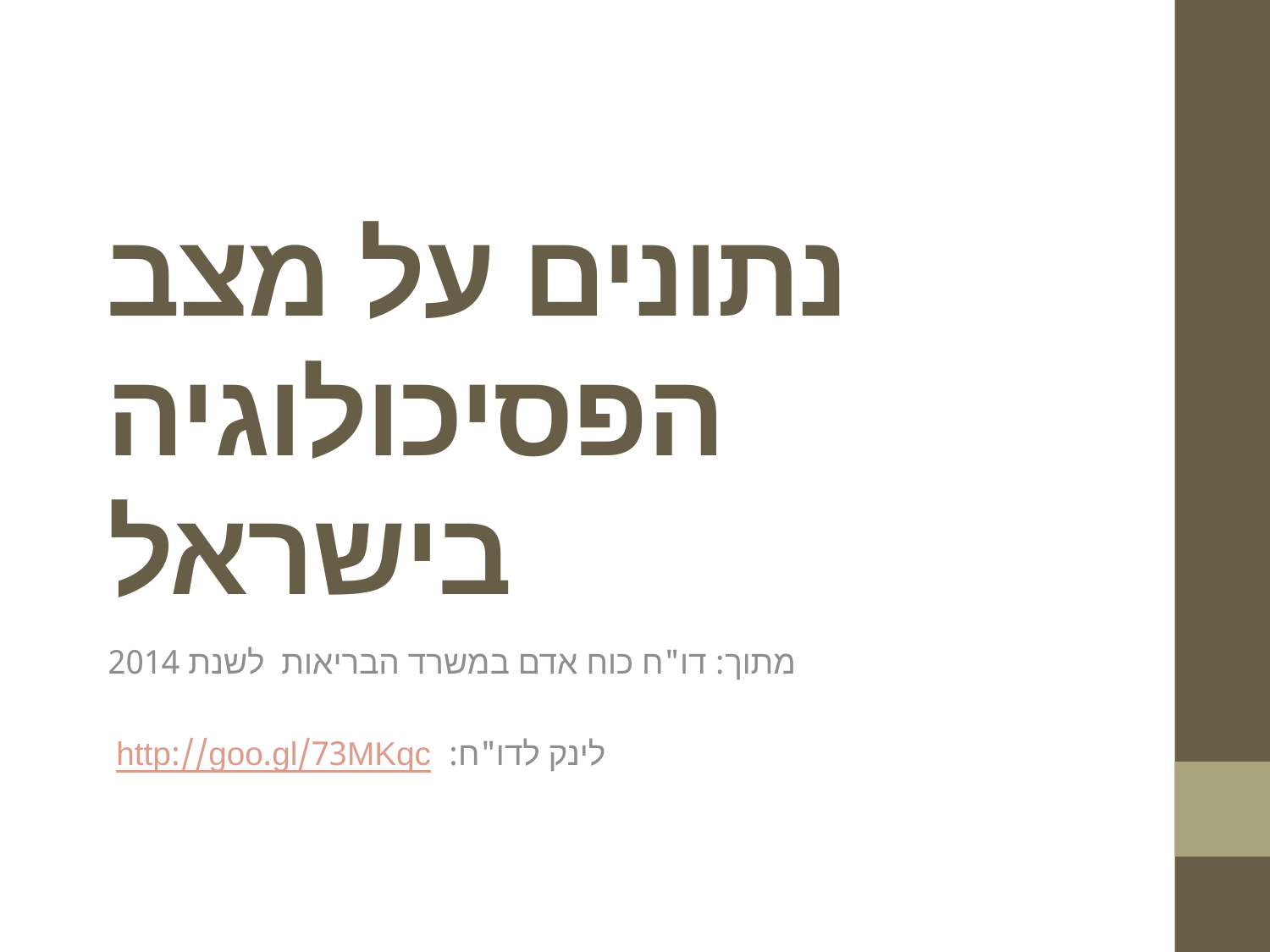

# נתונים על מצב הפסיכולוגיה בישראל
מתוך: דו"ח כוח אדם במשרד הבריאות  לשנת 2014

לינק לדו"ח:  http://goo.gl/73MKqc